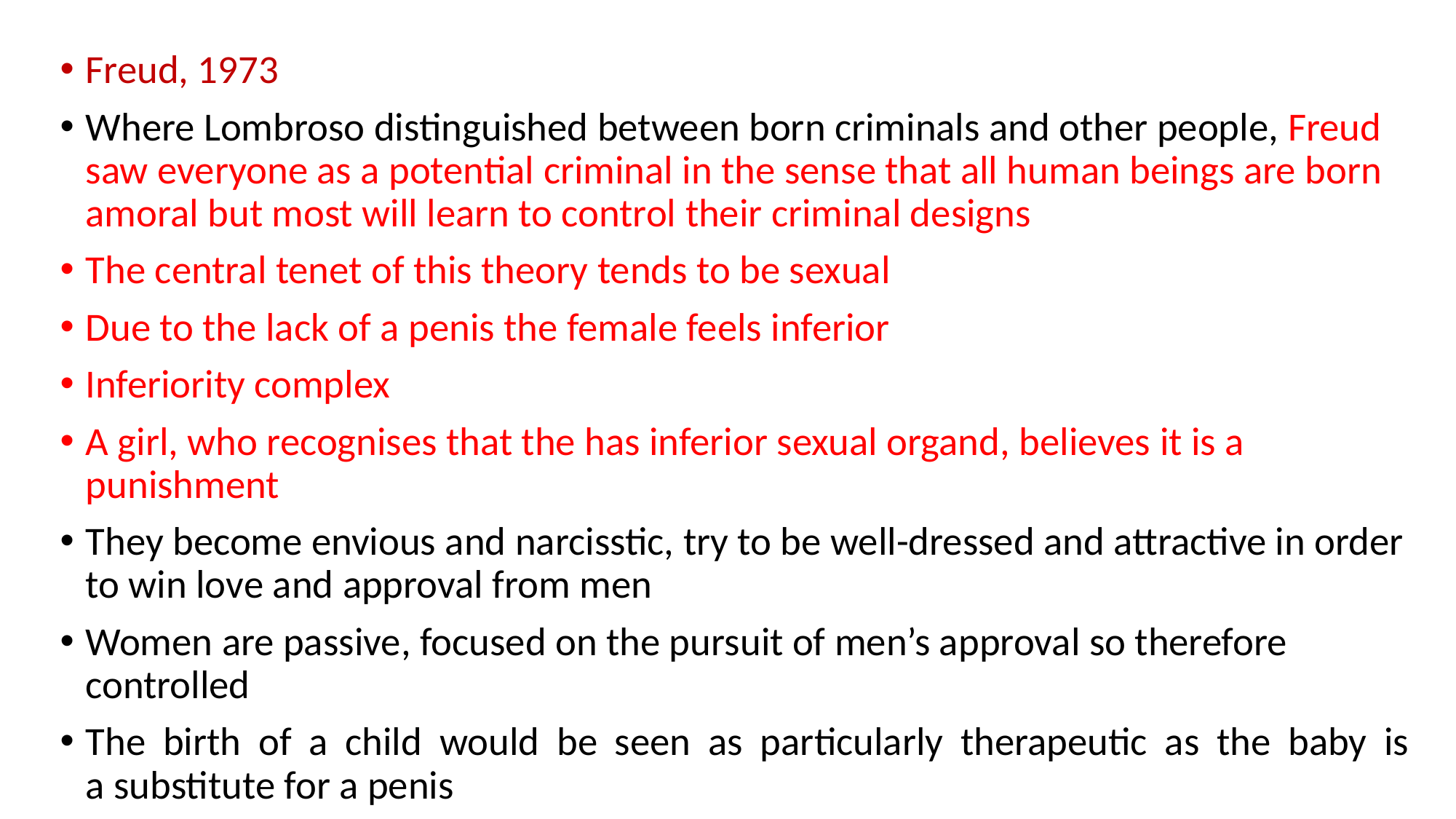

Freud, 1973
Where Lombroso distinguished between born criminals and other people, Freud saw everyone as a potential criminal in the sense that all human beings are born amoral but most will learn to control their criminal designs
The central tenet of this theory tends to be sexual
Due to the lack of a penis the female feels inferior
Inferiority complex
A girl, who recognises that the has inferior sexual organd, believes it is a punishment
They become envious and narcisstic, try to be well-dressed and attractive in order to win love and approval from men
Women are passive, focused on the pursuit of men’s approval so therefore controlled
The birth of a child would be seen as particularly therapeutic as the baby is a substitute for a penis